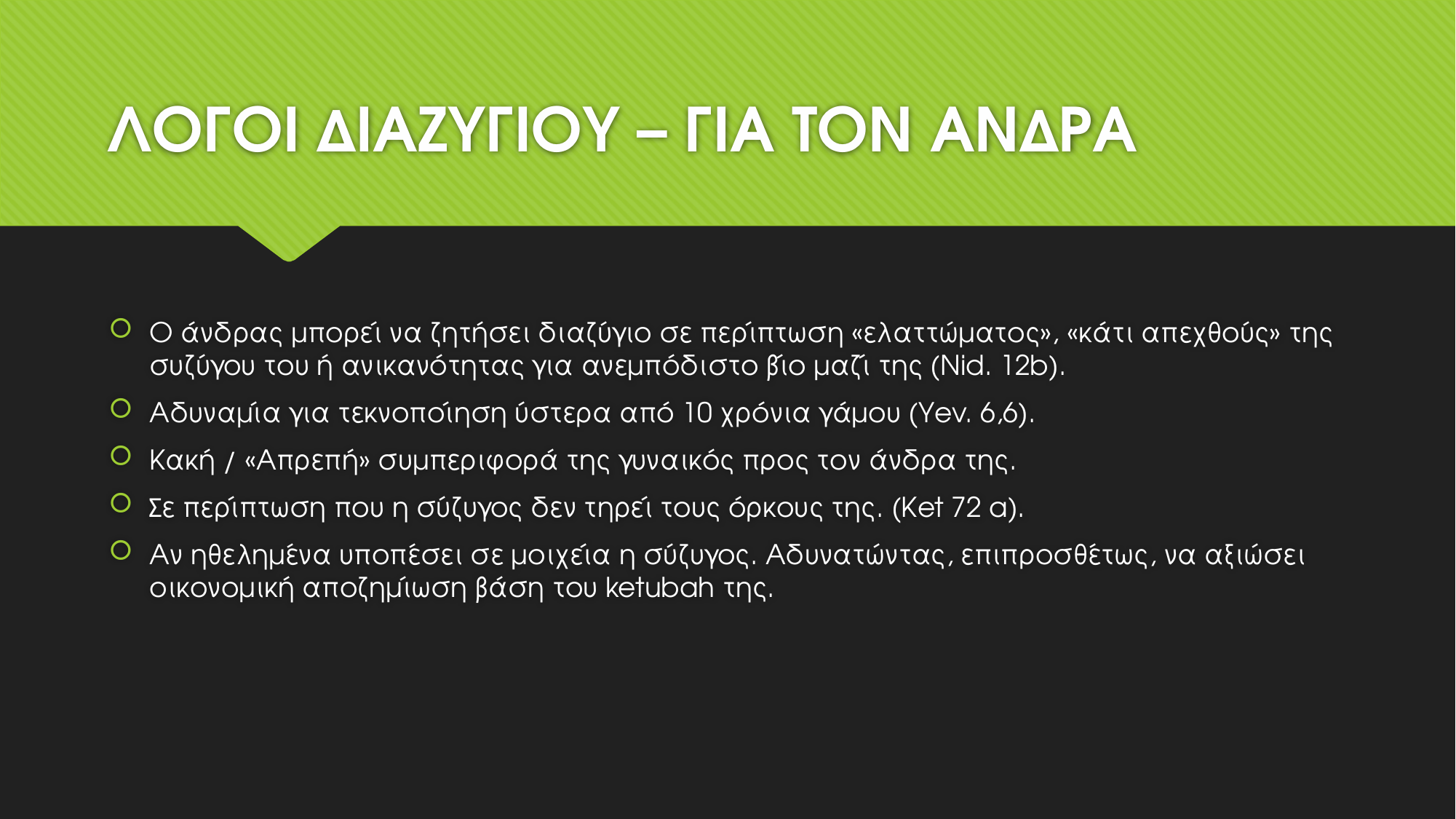

# ΛΟΓΟΙ ΔΙΑΖΥΓΙΟΥ – ΓΙΑ ΤΟΝ ΑΝΔΡΑ
Ο άνδρας μπορεί να ζητήσει διαζύγιο σε περίπτωση «ελαττώματος», «κάτι απεχθούς» της συζύγου του ή ανικανότητας για ανεμπόδιστο βίο μαζί της (Nid. 12b).
Αδυναμία για τεκνοποίηση ύστερα από 10 χρόνια γάμου (Υev. 6,6).
Κακή / «Απρεπή» συμπεριφορά της γυναικός προς τον άνδρα της.
Σε περίπτωση που η σύζυγος δεν τηρεί τους όρκους της. (Κet 72 a).
Αν ηθελημένα υποπέσει σε μοιχεία η σύζυγος. Αδυνατώντας, επιπροσθέτως, να αξιώσει οικονομική αποζημίωση βάση του ketubah της.